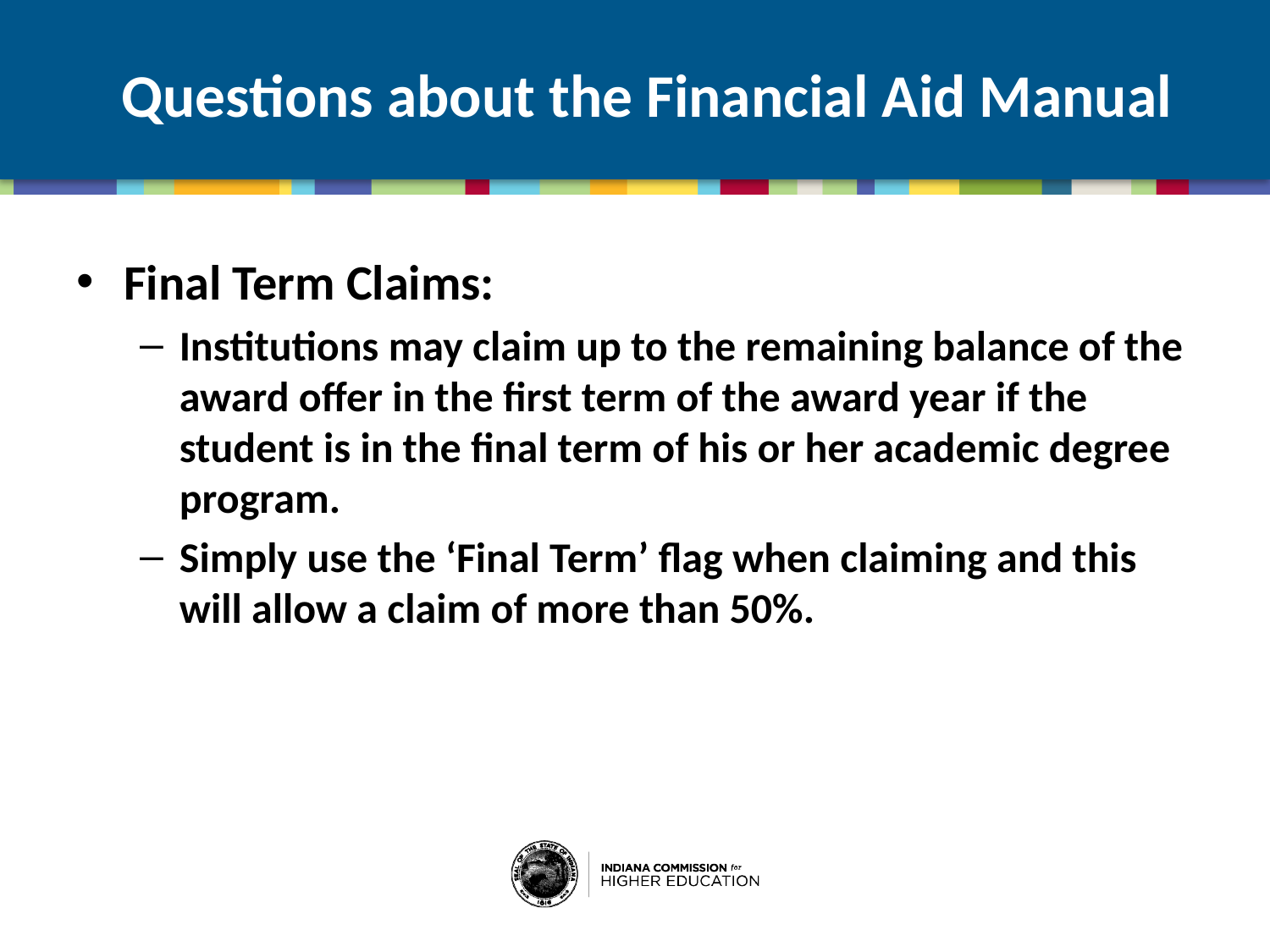

# Questions about the Financial Aid Manual
Final Term Claims:
Institutions may claim up to the remaining balance of the award offer in the first term of the award year if the student is in the final term of his or her academic degree program.
Simply use the ‘Final Term’ flag when claiming and this will allow a claim of more than 50%.